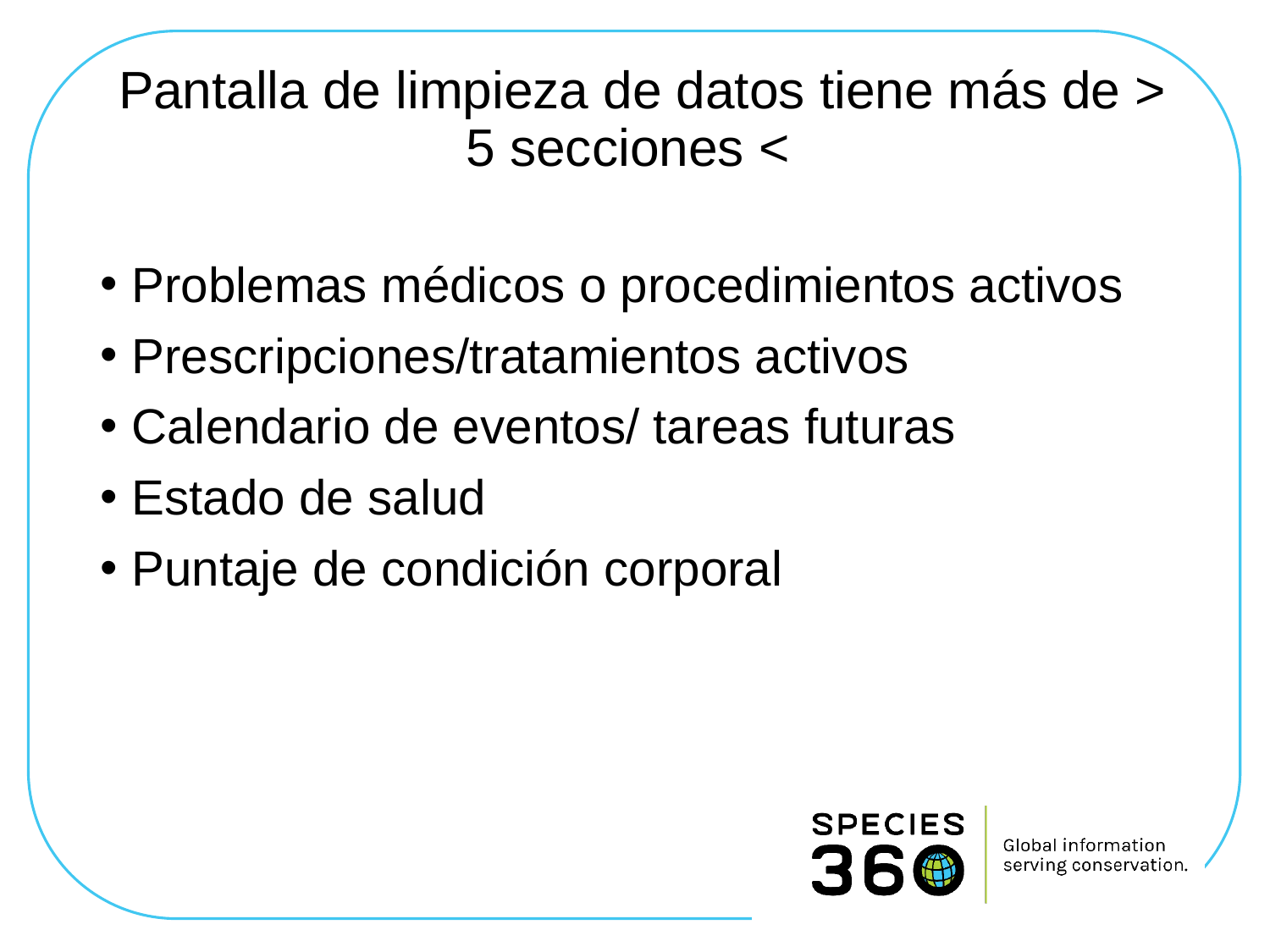

# Pantalla de limpieza de datos tiene más de > 5 secciones <
Problemas médicos o procedimientos activos
Prescripciones/tratamientos activos
Calendario de eventos/ tareas futuras
Estado de salud
Puntaje de condición corporal